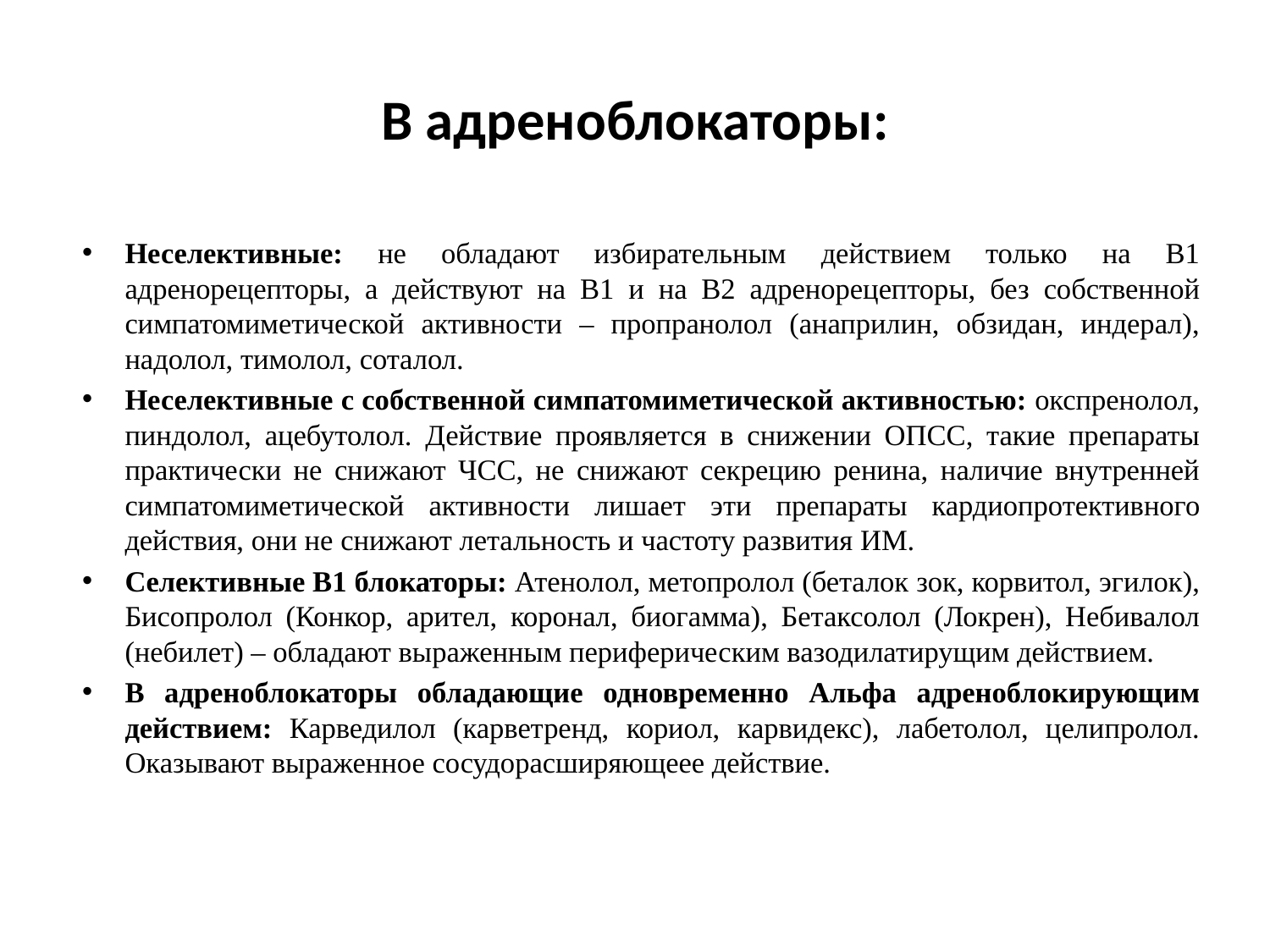

# В адреноблокаторы:
Неселективные: не обладают избирательным действием только на В1 адренорецепторы, а действуют на В1 и на В2 адренорецепторы, без собственной симпатомиметической активности – пропранолол (анаприлин, обзидан, индерал), надолол, тимолол, соталол.
Неселективные с собственной симпатомиметической активностью: окспренолол, пиндолол, ацебутолол. Действие проявляется в снижении ОПСС, такие препараты практически не снижают ЧСС, не снижают секрецию ренина, наличие внутренней симпатомиметической активности лишает эти препараты кардиопротективного действия, они не снижают летальность и частоту развития ИМ.
Селективные В1 блокаторы: Атенолол, метопролол (беталок зок, корвитол, эгилок), Бисопролол (Конкор, арител, коронал, биогамма), Бетаксолол (Локрен), Небивалол (небилет) – обладают выраженным периферическим вазодилатирущим действием.
В адреноблокаторы обладающие одновременно Альфа адреноблокирующим действием: Карведилол (карветренд, кориол, карвидекс), лабетолол, целипролол. Оказывают выраженное сосудорасширяющеее действие.